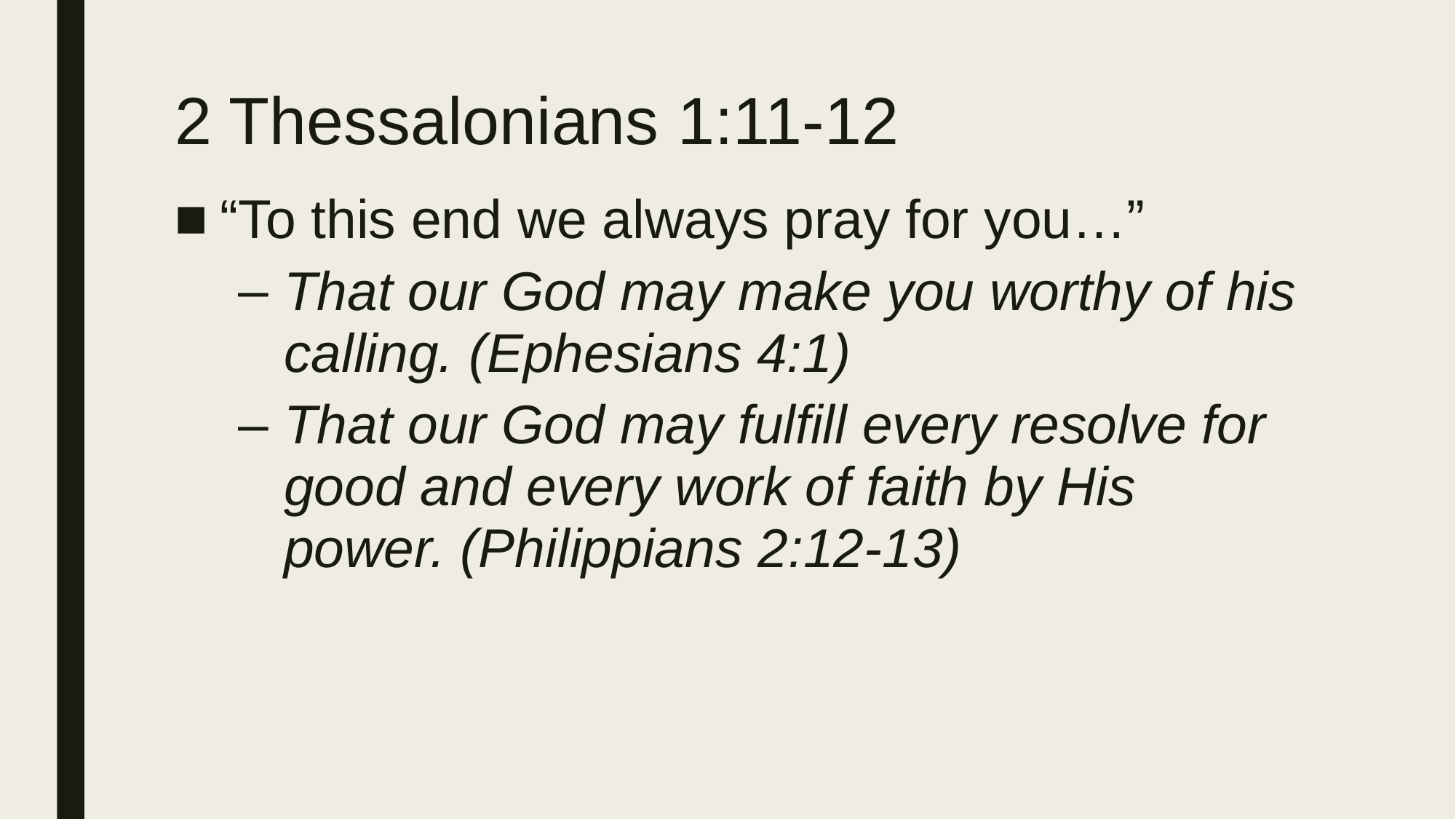

# 2 Thessalonians 1:11-12
“To this end we always pray for you…”
That our God may make you worthy of his calling. (Ephesians 4:1)
That our God may fulfill every resolve for good and every work of faith by His power. (Philippians 2:12-13)